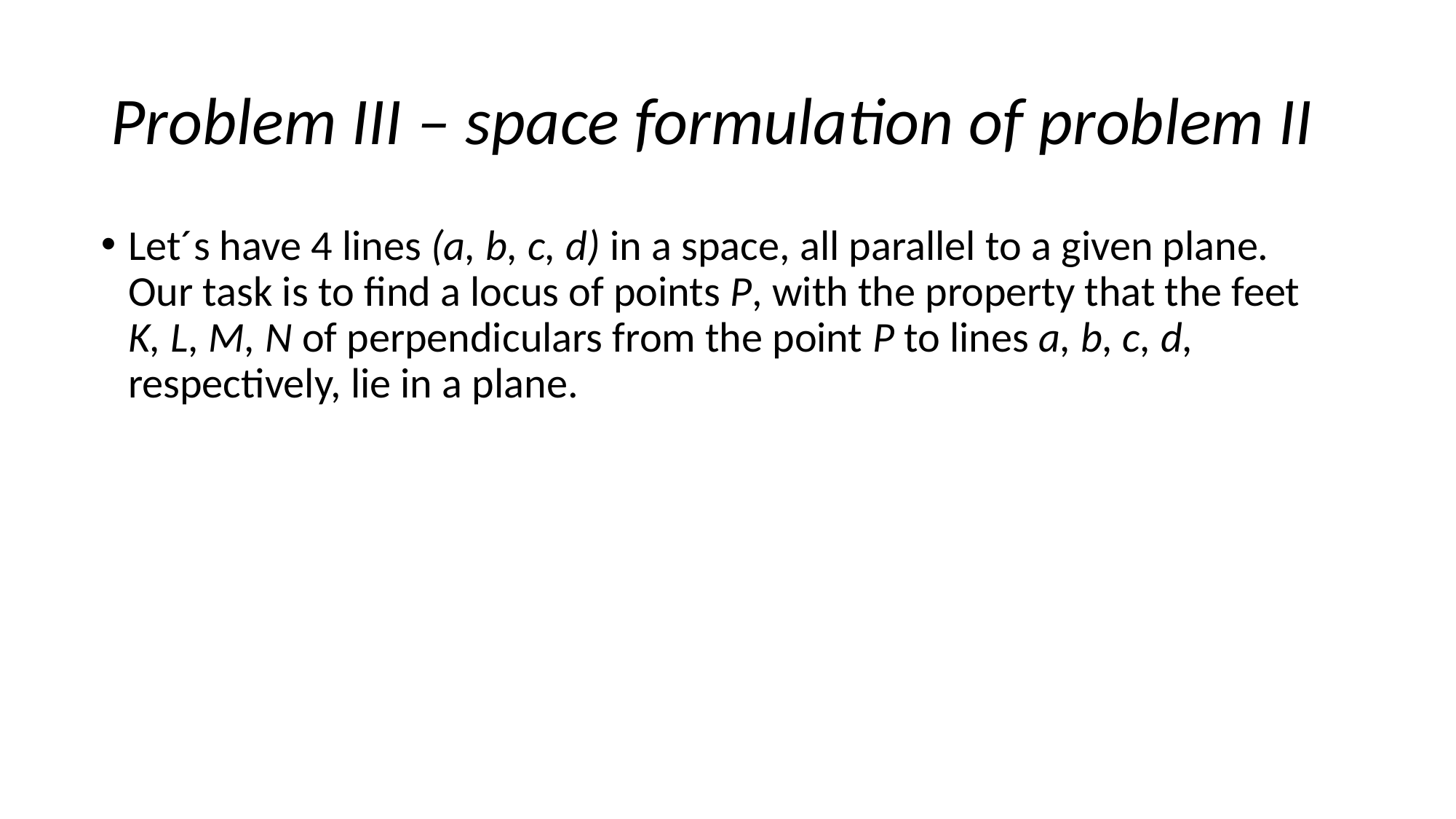

# Problem III – space formulation of problem II
Let´s have 4 lines (a, b, c, d) in a space, all parallel to a given plane. Our task is to find a locus of points P, with the property that the feet K, L, M, N of perpendiculars from the point P to lines a, b, c, d, respectively, lie in a plane.